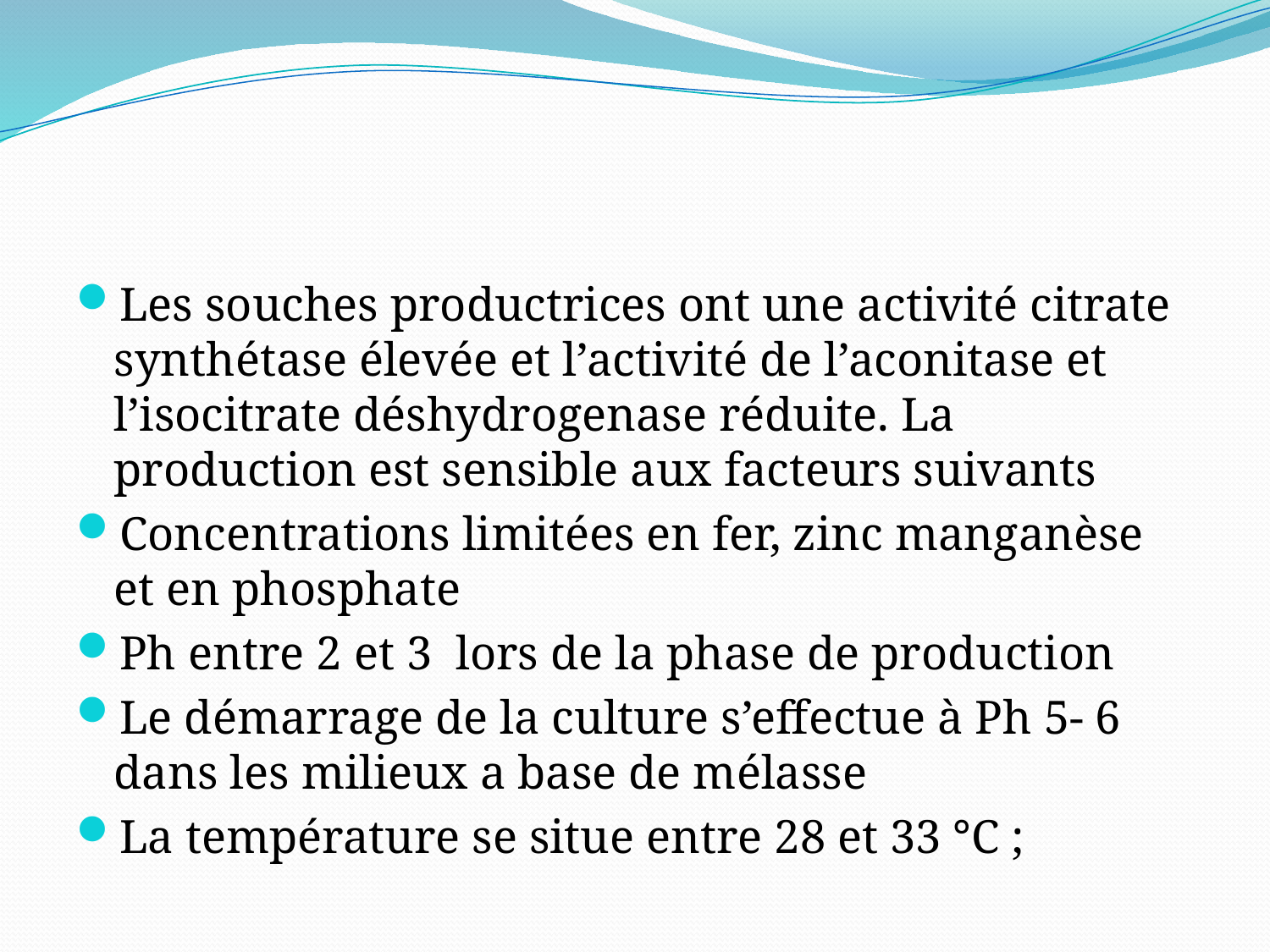

#
Les souches productrices ont une activité citrate synthétase élevée et l’activité de l’aconitase et l’isocitrate déshydrogenase réduite. La production est sensible aux facteurs suivants
Concentrations limitées en fer, zinc manganèse et en phosphate
Ph entre 2 et 3  lors de la phase de production
Le démarrage de la culture s’effectue à Ph 5- 6  dans les milieux a base de mélasse
La température se situe entre 28 et 33 °C ;